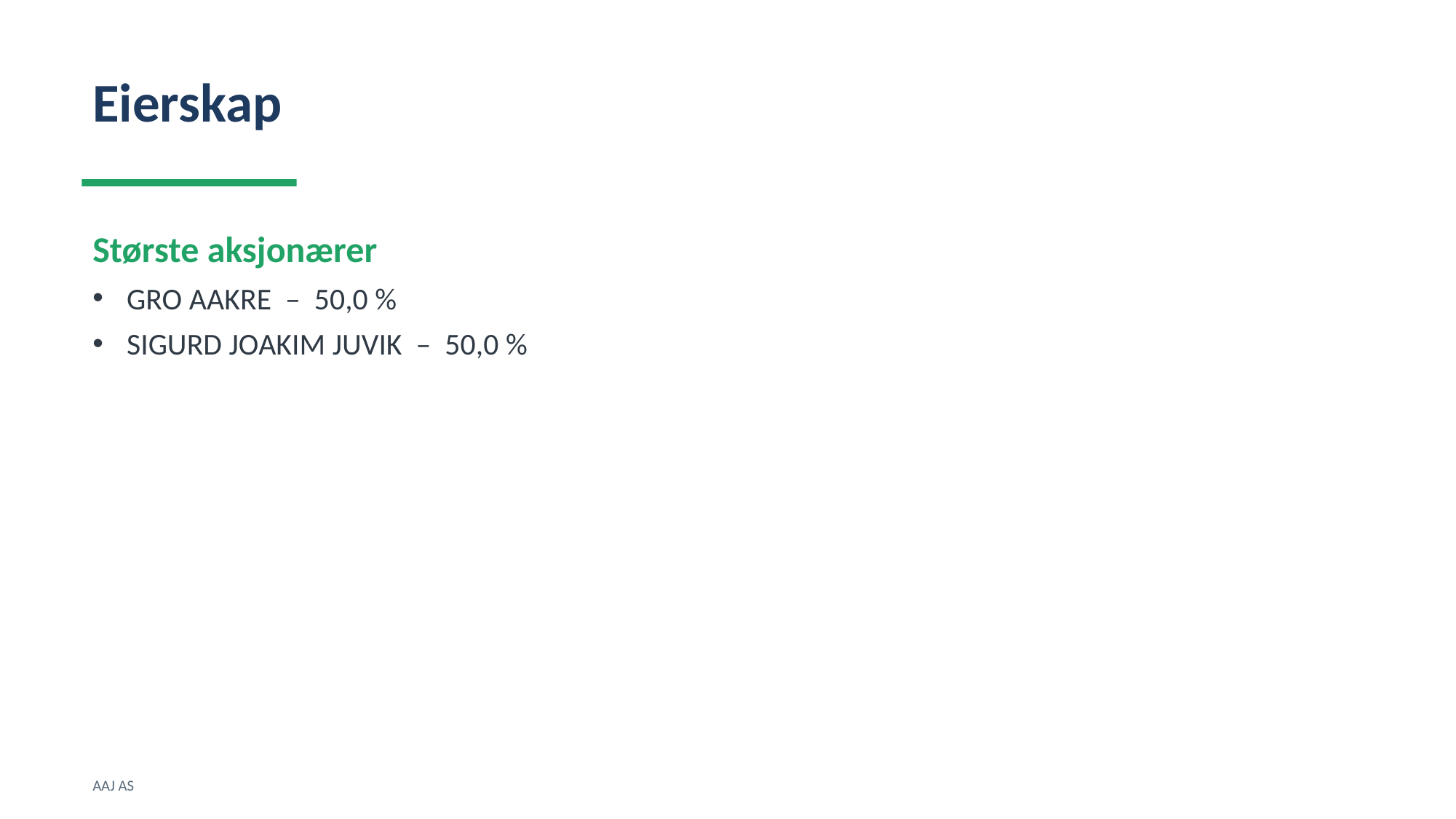

Eierskap

Største aksjonærer
GRO AAKRE  –  50,0 %
SIGURD JOAKIM JUVIK  –  50,0 %
AAJ AS